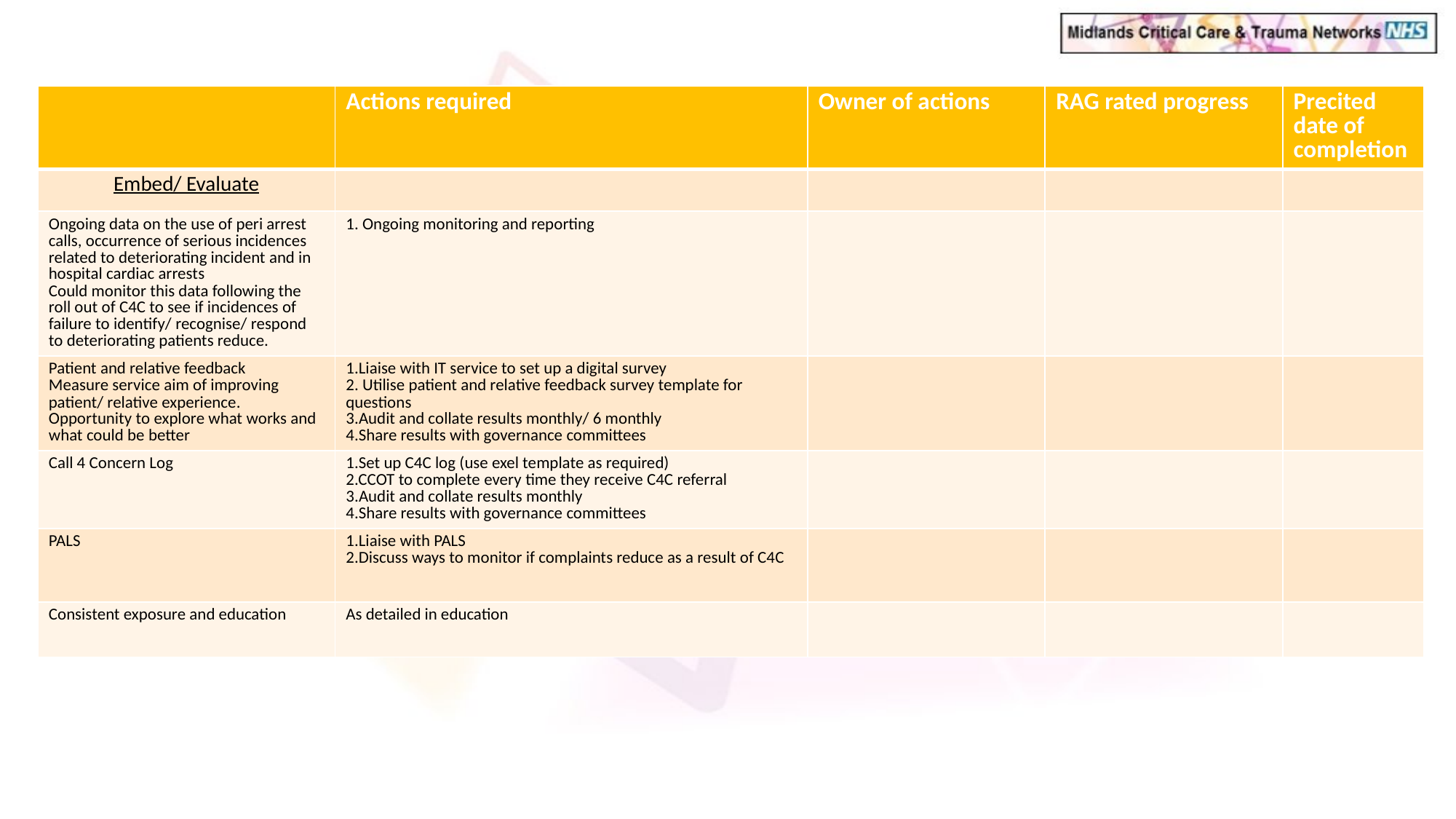

|  | Actions required | Owner of actions | RAG rated progress | Precited date of completion |
| --- | --- | --- | --- | --- |
| Embed/ Evaluate |  |  |  |  |
| Ongoing data on the use of peri arrest calls, occurrence of serious incidences related to deteriorating incident and in hospital cardiac arrests Could monitor this data following the roll out of C4C to see if incidences of failure to identify/ recognise/ respond to deteriorating patients reduce. | 1. Ongoing monitoring and reporting |  |  |  |
| Patient and relative feedback  Measure service aim of improving patient/ relative experience. Opportunity to explore what works and what could be better | 1.Liaise with IT service to set up a digital survey 2. Utilise patient and relative feedback survey template for questions 3.Audit and collate results monthly/ 6 monthly 4.Share results with governance committees |  |  |  |
| Call 4 Concern Log | 1.Set up C4C log (use exel template as required) 2.CCOT to complete every time they receive C4C referral 3.Audit and collate results monthly 4.Share results with governance committees |  |  |  |
| PALS | 1.Liaise with PALS 2.Discuss ways to monitor if complaints reduce as a result of C4C |  |  |  |
| Consistent exposure and education | As detailed in education |  |  |  |